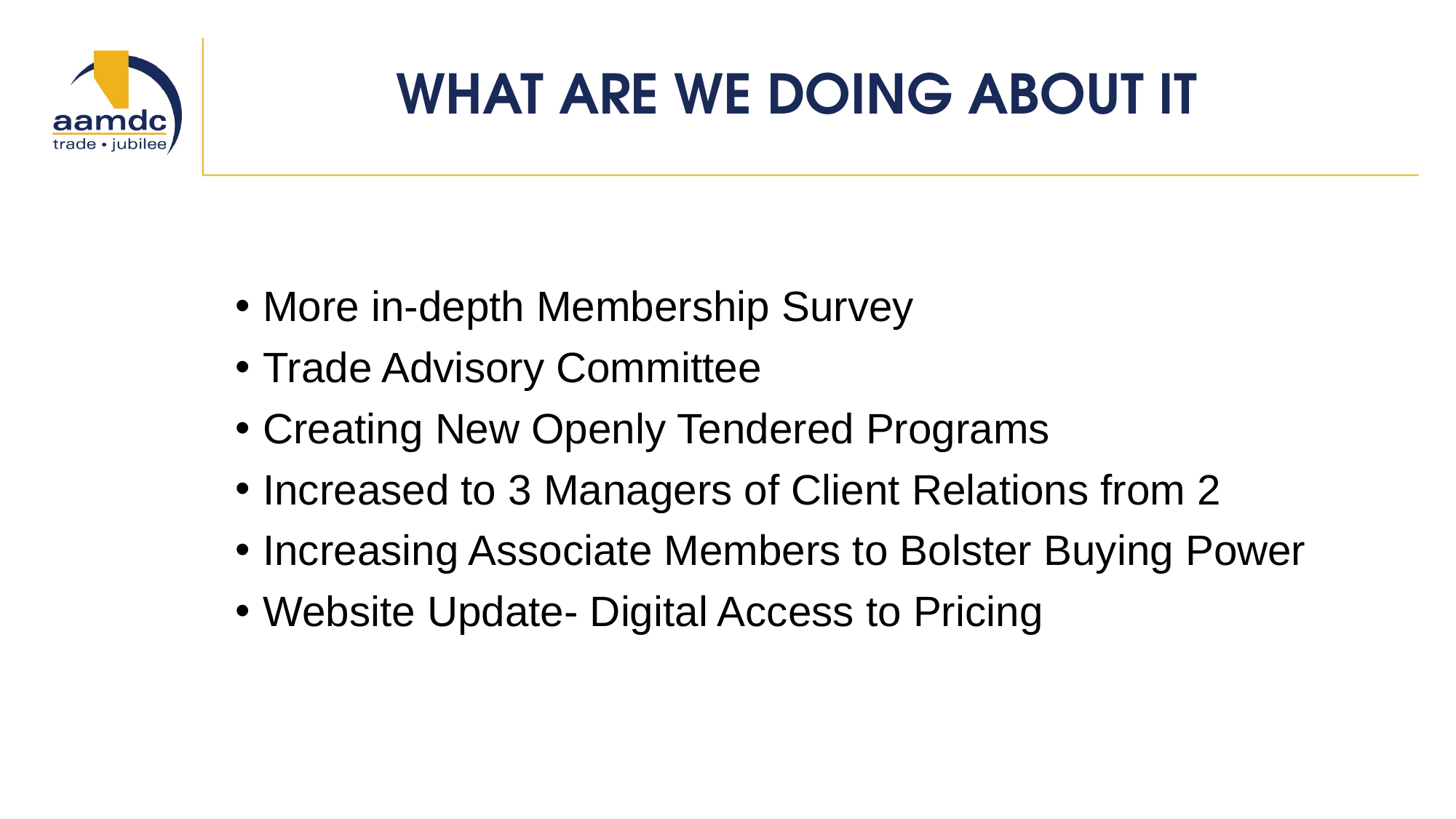

# WHAT ARE WE DOING ABOUT IT
More in-depth Membership Survey
Trade Advisory Committee
Creating New Openly Tendered Programs
Increased to 3 Managers of Client Relations from 2
Increasing Associate Members to Bolster Buying Power
Website Update- Digital Access to Pricing